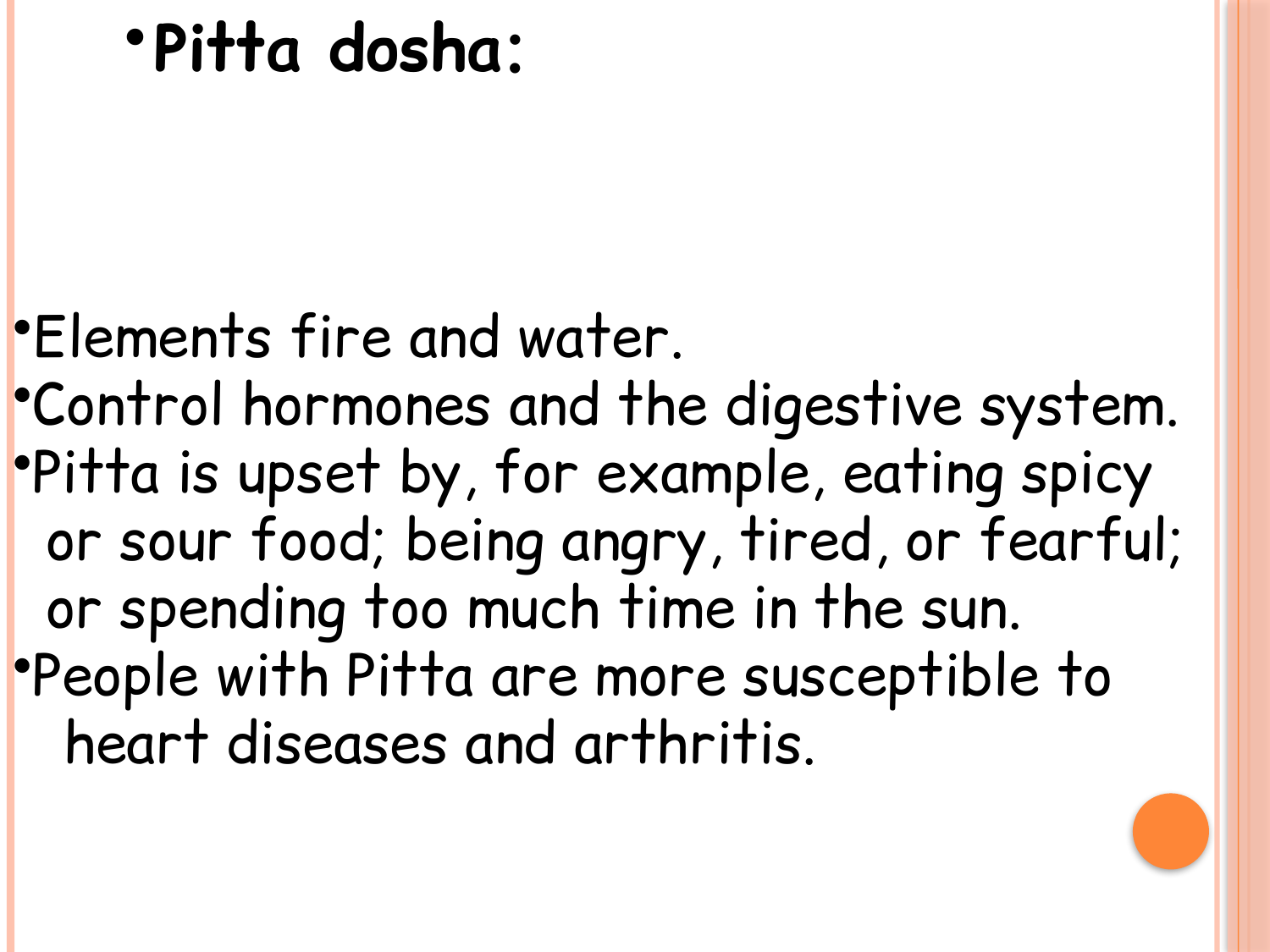

Pitta dosha:
#
Elements fire and water.
Control hormones and the digestive system.
Pitta is upset by, for example, eating spicy
  or sour food; being angry, tired, or fearful;
  or spending too much time in the sun.
People with Pitta are more susceptible to
   heart diseases and arthritis.